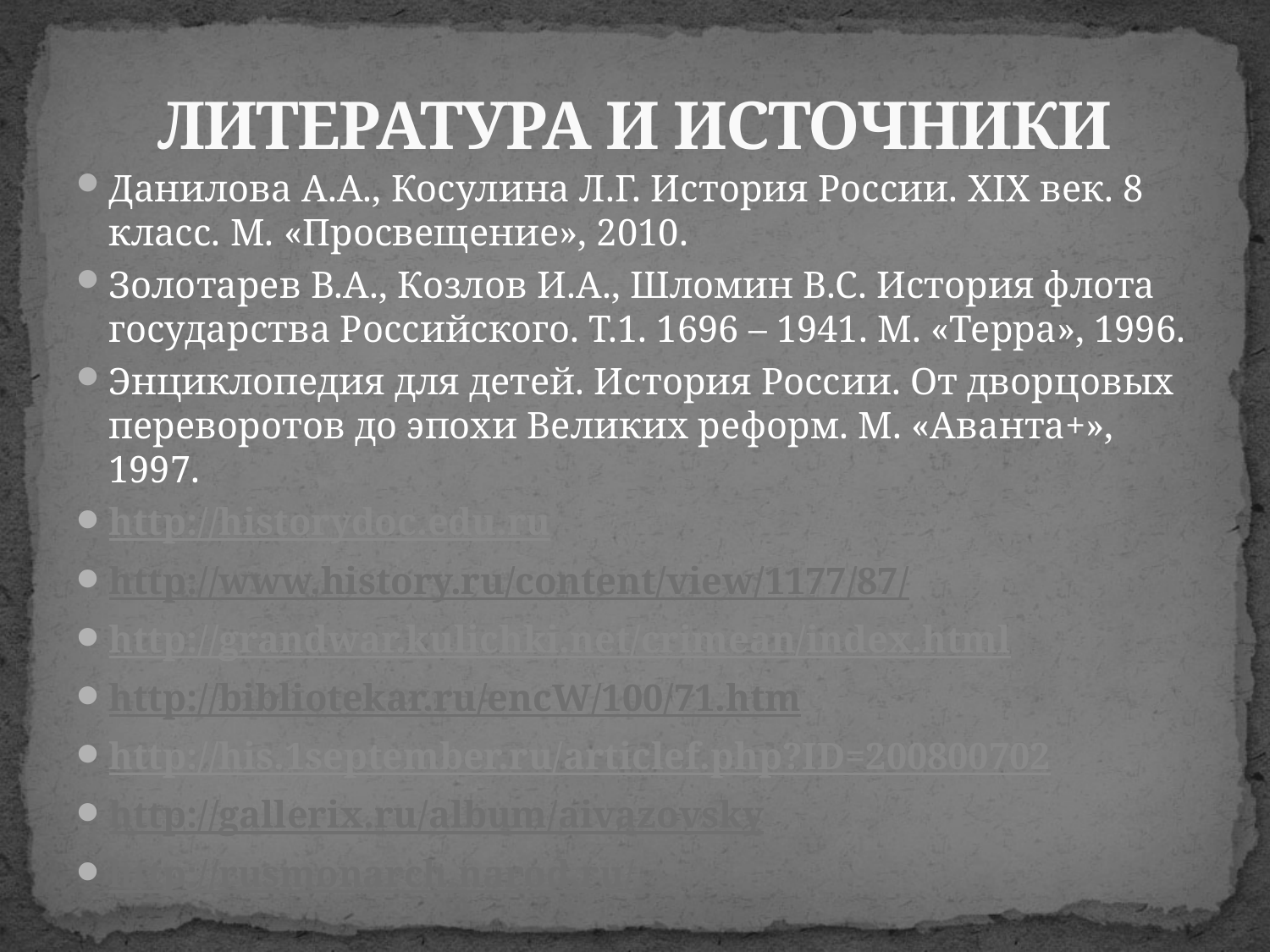

# ЛИТЕРАТУРА И ИСТОЧНИКИ
Данилова А.А., Косулина Л.Г. История России. XIX век. 8 класс. М. «Просвещение», 2010.
Золотарев В.А., Козлов И.А., Шломин В.С. История флота государства Российского. Т.1. 1696 – 1941. М. «Терра», 1996.
Энциклопедия для детей. История России. От дворцовых переворотов до эпохи Великих реформ. М. «Аванта+», 1997.
http://historydoc.edu.ru
http://www.history.ru/content/view/1177/87/
http://grandwar.kulichki.net/crimean/index.html
http://bibliotekar.ru/encW/100/71.htm
http://his.1september.ru/articlef.php?ID=200800702
http://gallerix.ru/album/aivazovsky
http://rusmonarch.narod.ru/